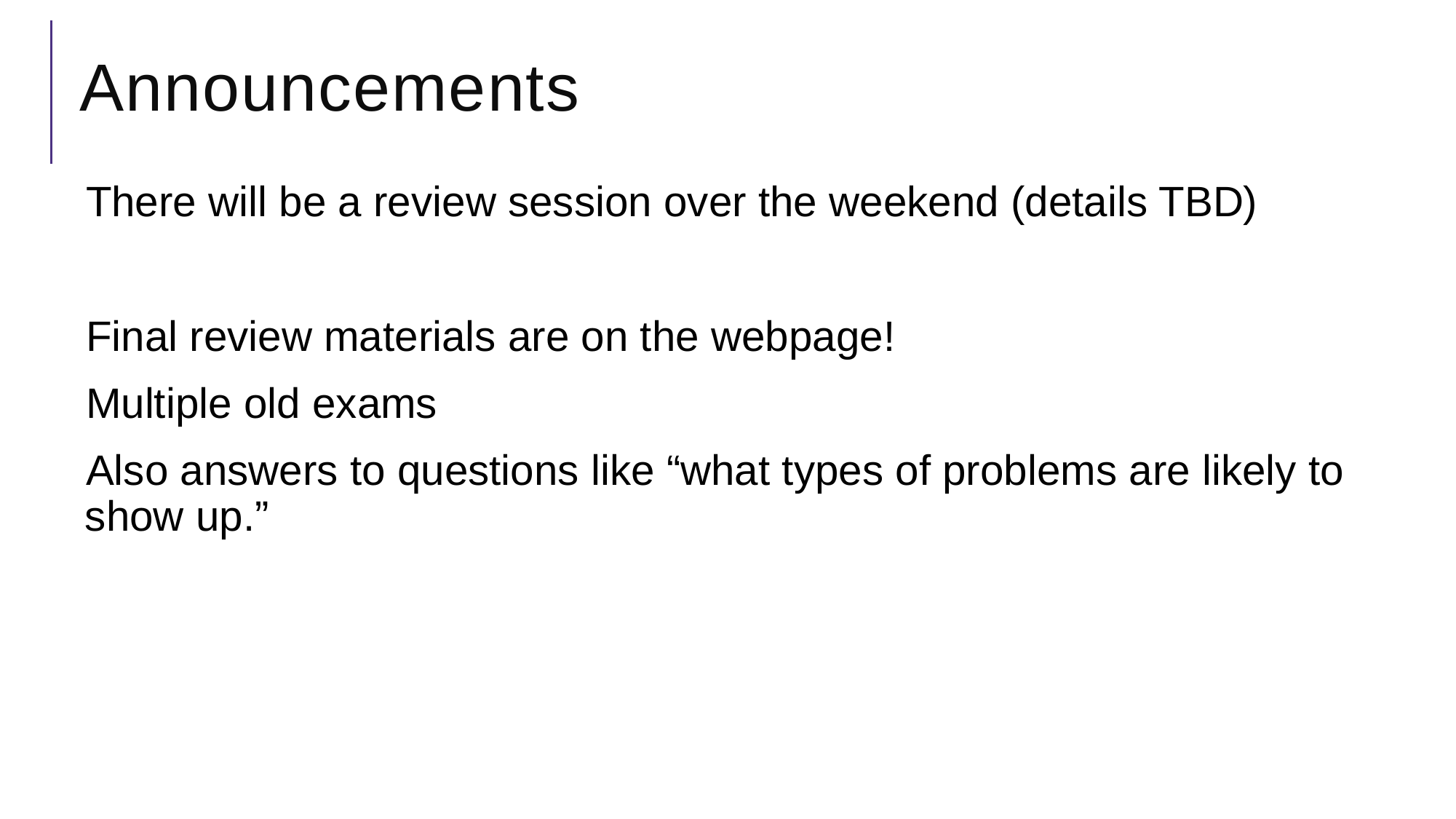

# Announcements
There will be a review session over the weekend (details TBD)

Final review materials are on the webpage!
Multiple old exams
Also answers to questions like “what types of problems are likely to show up.”